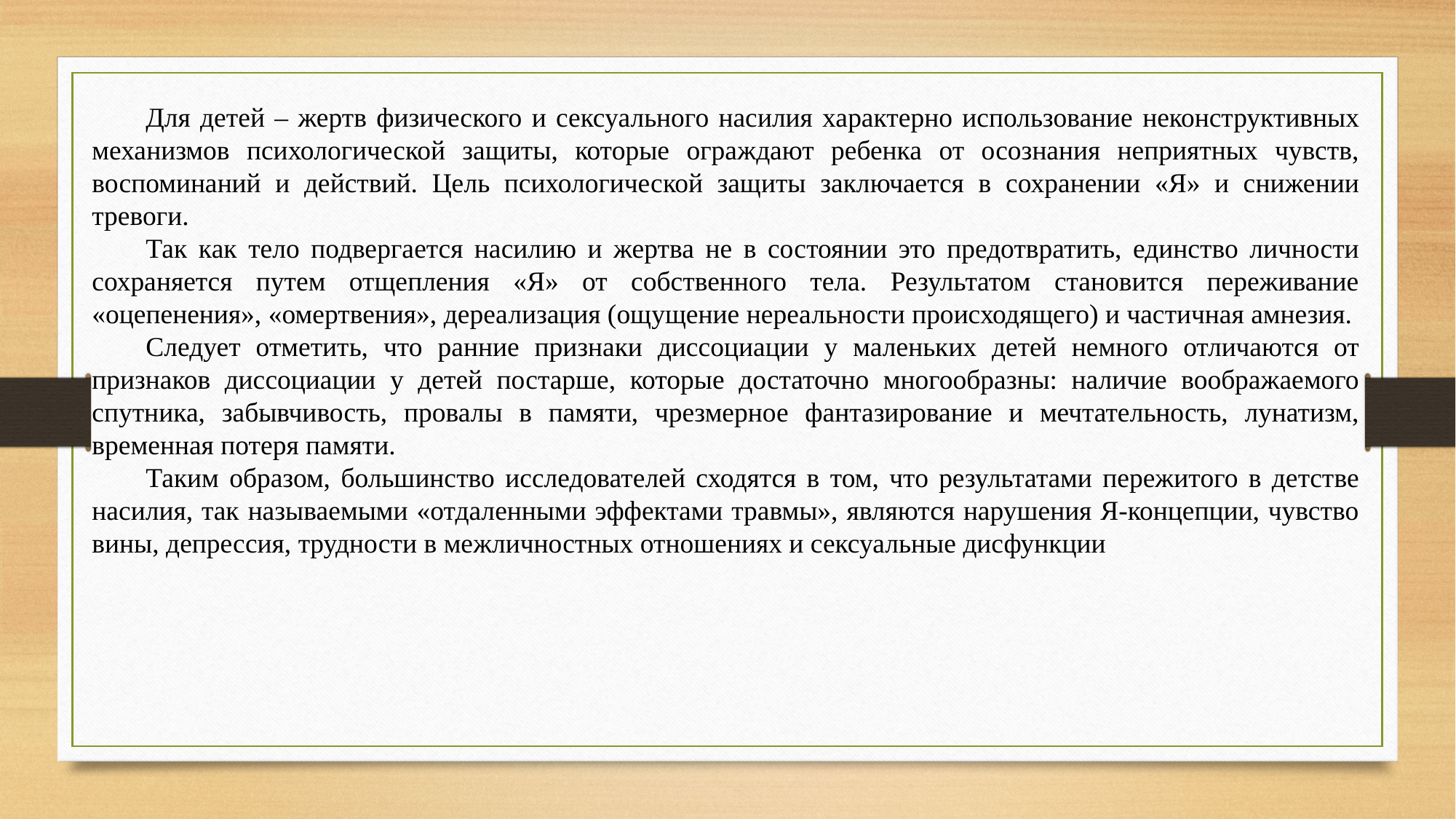

Для детей – жертв физического и сексуального насилия характерно использование неконструктивных механизмов психологической защиты, которые ограждают ребенка от осознания неприятных чувств, воспоминаний и действий. Цель психологической защиты заключается в сохранении «Я» и снижении тревоги.
Так как тело подвергается насилию и жертва не в состоянии это предотвратить, единство личности сохраняется путем отщепления «Я» от собственного тела. Результатом становится переживание «оцепенения», «омертвения», дереализация (ощущение нереальности происходящего) и частичная амнезия.
Следует отметить, что ранние признаки диссоциации у маленьких детей немного отличаются от признаков диссоциации у детей постарше, которые достаточно многообразны: наличие воображаемого спутника, забывчивость, провалы в памяти, чрезмерное фантазирование и мечтательность, лунатизм, временная потеря памяти.
Таким образом, большинство исследователей сходятся в том, что результатами пережитого в детстве насилия, так называемыми «отдаленными эффектами травмы», являются нарушения Я-концепции, чувство вины, депрессия, трудности в межличностных отношениях и сексуальные дисфункции